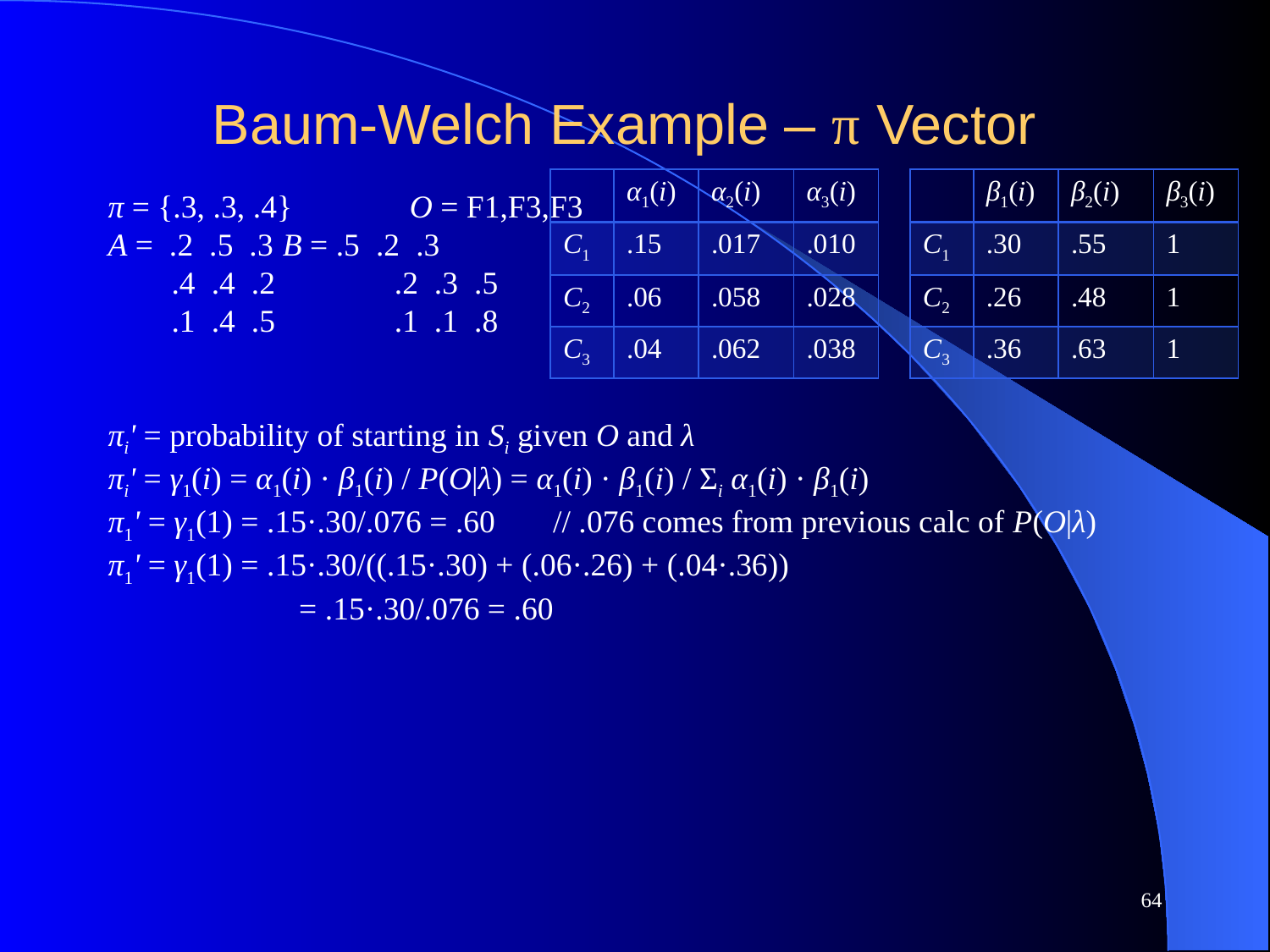

# Baum-Welch Example – π Vector
|  | α1(i) | α2(i) | α3(i) |
| --- | --- | --- | --- |
| C1 | .15 | .017 | .010 |
| C2 | .06 | .058 | .028 |
| C3 | .04 | .062 | .038 |
|  | β1(i) | β2(i) | β3(i) |
| --- | --- | --- | --- |
| C1 | .30 | .55 | 1 |
| C2 | .26 | .48 | 1 |
| C3 | .36 | .63 | 1 |
π = {.3, .3, .4} 	O = F1,F3,F3
A =  .2  .5  .3	B = .5  .2  .3
.4  .4  .2	       .2  .3  .5
.1  .4  .5	       .1  .1  .8

πi' = probability of starting in Si given O and λ
πi' = γ1(i) = α1(i) · β1(i) / P(O|λ) = α1(i) · β1(i) / Σi α1(i) · β1(i)
π1' = γ1(1) = .15·.30/.076 = .60	// .076 comes from previous calc of P(O|λ)
π1' = γ1(1) = .15·.30/((.15·.30) + (.06·.26) + (.04·.36))
		= .15·.30/.076 = .60

64